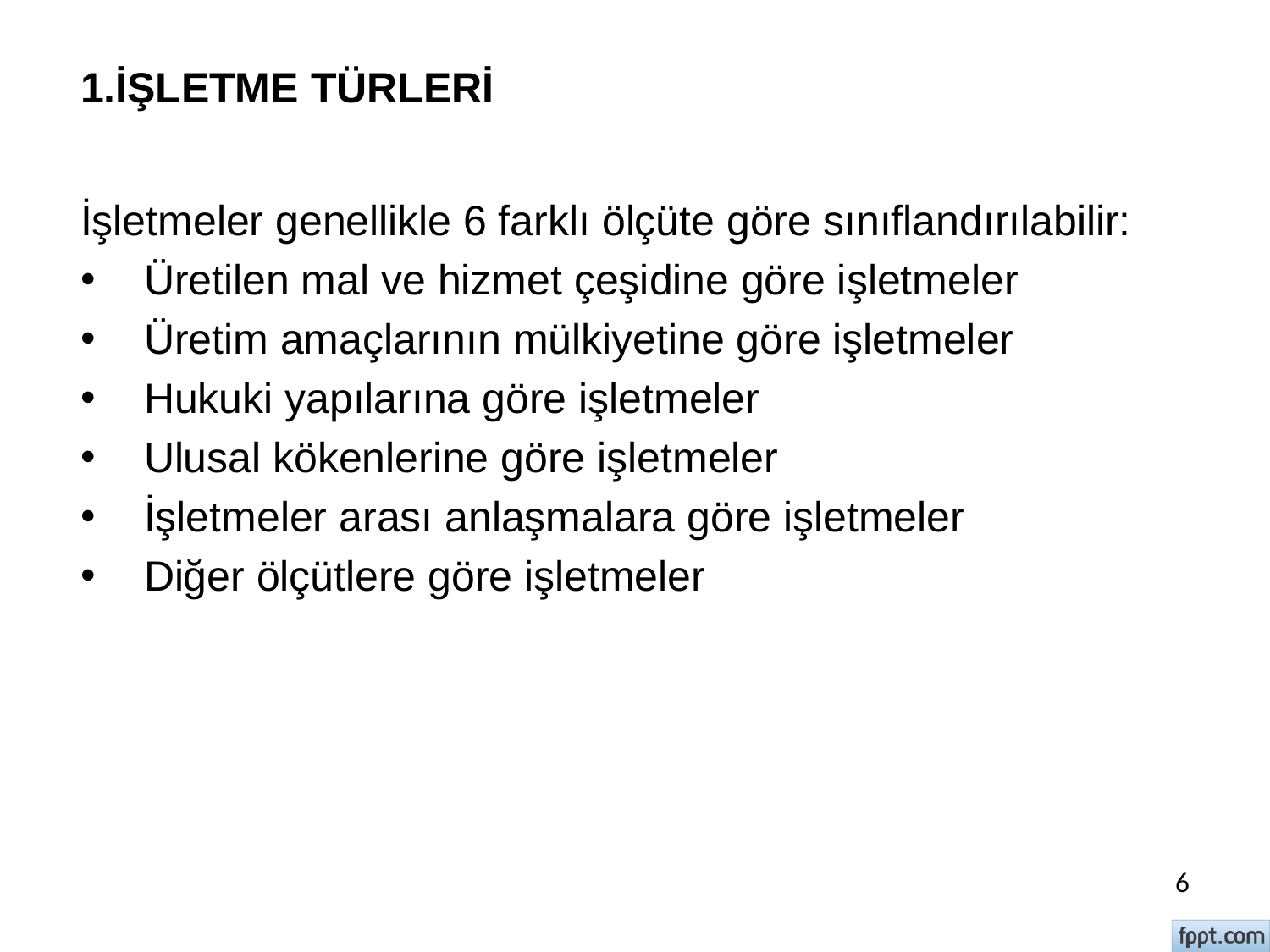

# 1.İŞLETME TÜRLERİ

İşletmeler genellikle 6 farklı ölçüte göre sınıflandırılabilir:
Üretilen mal ve hizmet çeşidine göre işletmeler
Üretim amaçlarının mülkiyetine göre işletmeler
Hukuki yapılarına göre işletmeler
Ulusal kökenlerine göre işletmeler
İşletmeler arası anlaşmalara göre işletmeler
Diğer ölçütlere göre işletmeler

6